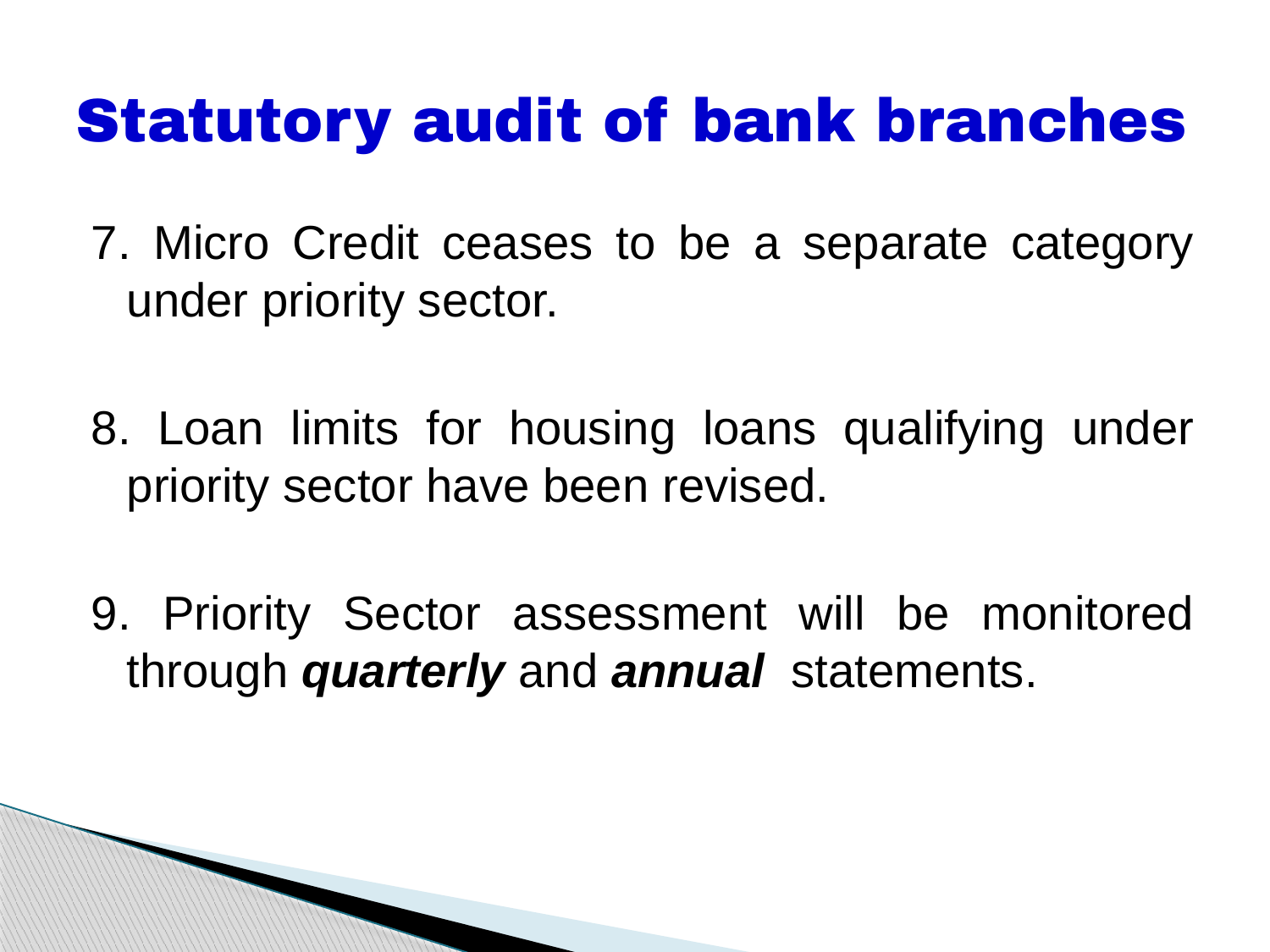

# Statutory audit of bank branches
7. Micro Credit ceases to be a separate category under priority sector.

8. Loan limits for housing loans qualifying under priority sector have been revised.

9. Priority Sector assessment will be monitored through quarterly and annual  statements.